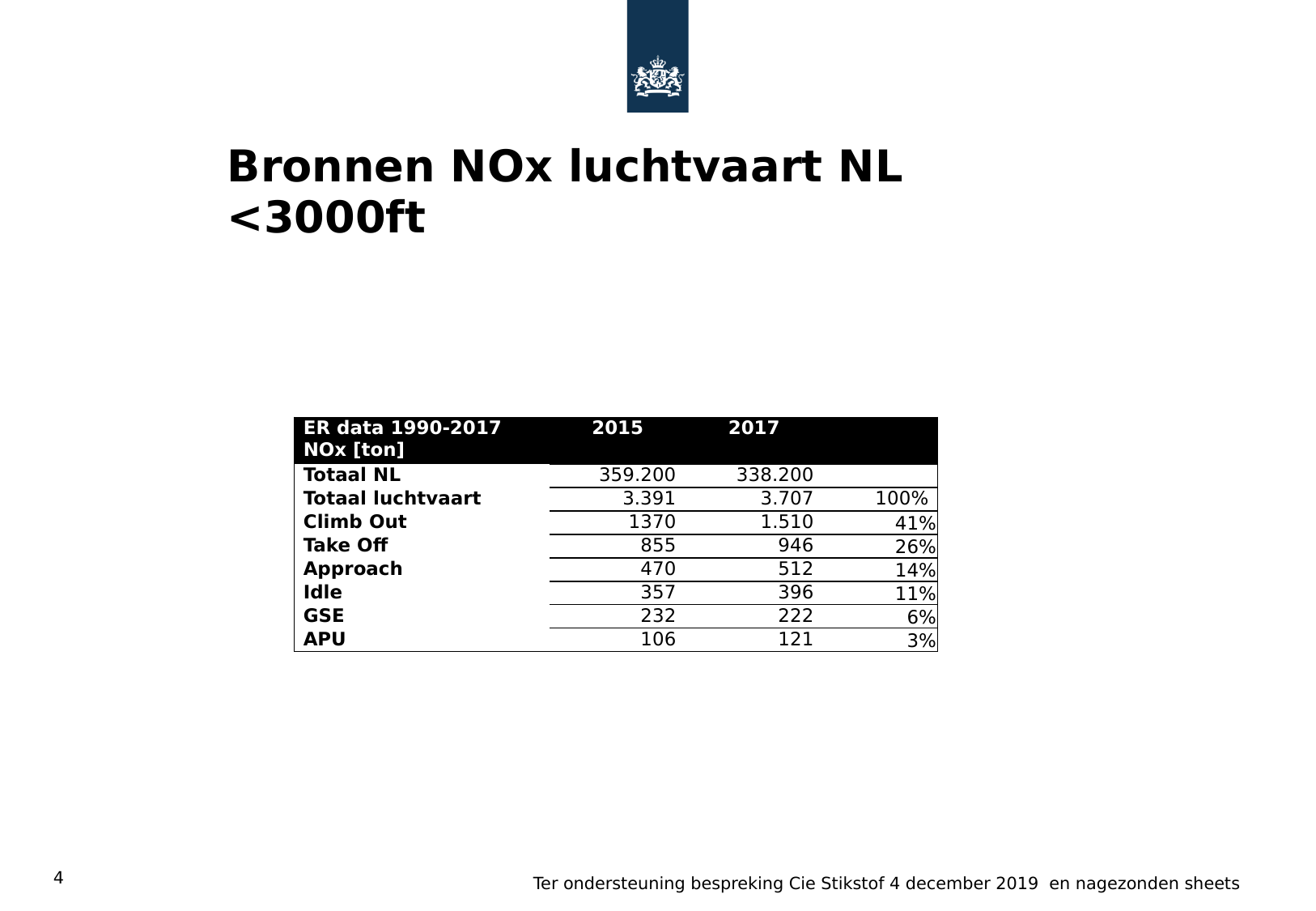

# Bronnen NOx luchtvaart NL <3000ft
| ER data 1990-2017 NOx [ton] | 2015 | 2017 |  |
| --- | --- | --- | --- |
| Totaal NL | 359.200 | 338.200 |  |
| Totaal luchtvaart | 3.391 | 3.707 | 100% |
| Climb Out | 1370 | 1.510 | 41% |
| Take Off | 855 | 946 | 26% |
| Approach | 470 | 512 | 14% |
| Idle | 357 | 396 | 11% |
| GSE | 232 | 222 | 6% |
| APU | 106 | 121 | 3% |
4
Ter ondersteuning bespreking Cie Stikstof 4 december 2019  en nagezonden sheets